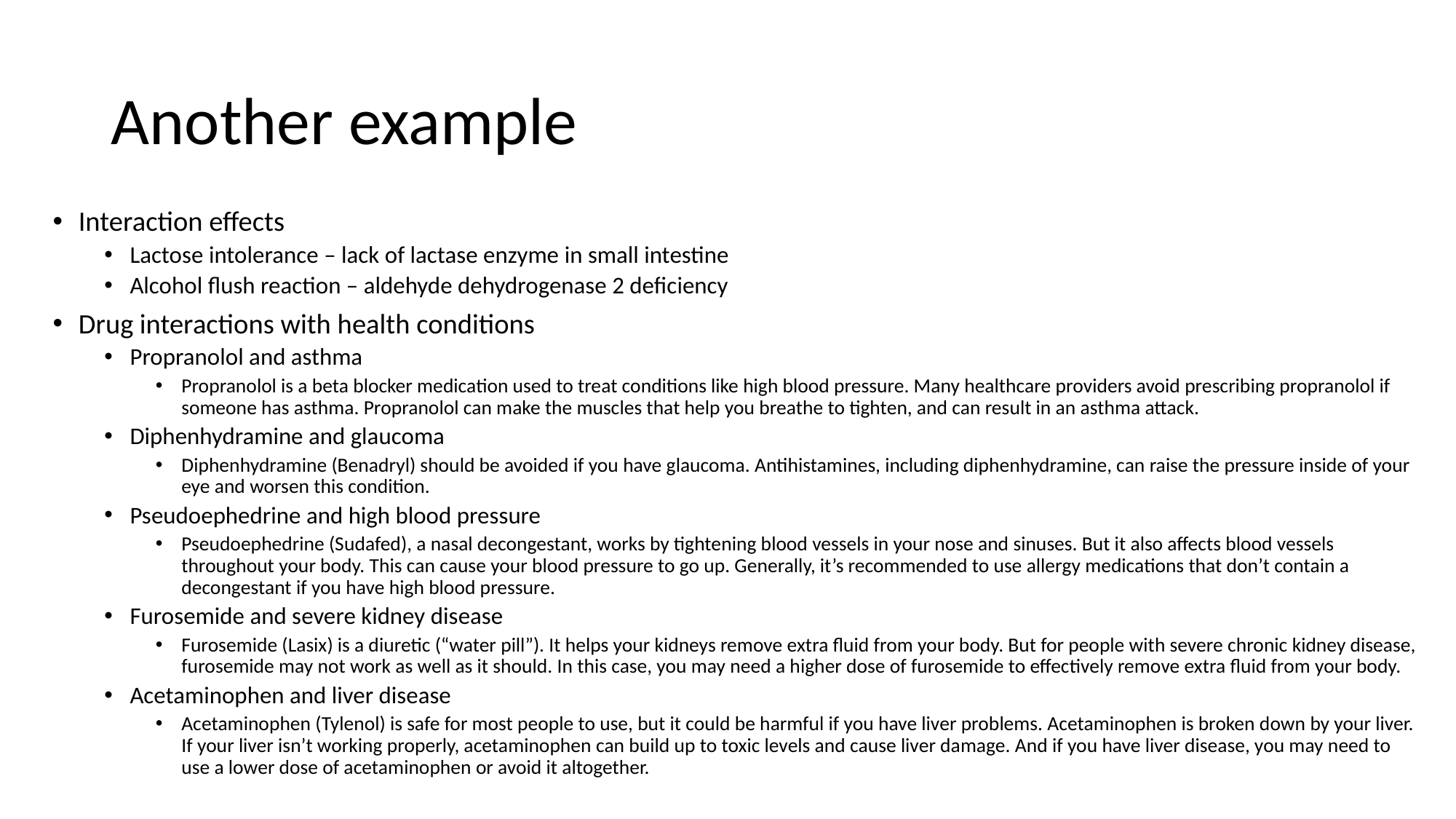

# Another example
Interaction effects
Lactose intolerance – lack of lactase enzyme in small intestine
Alcohol flush reaction – aldehyde dehydrogenase 2 deficiency
Drug interactions with health conditions
Propranolol and asthma
Propranolol is a beta blocker medication used to treat conditions like high blood pressure. Many healthcare providers avoid prescribing propranolol if someone has asthma. Propranolol can make the muscles that help you breathe to tighten, and can result in an asthma attack.
Diphenhydramine and glaucoma
Diphenhydramine (Benadryl) should be avoided if you have glaucoma. Antihistamines, including diphenhydramine, can raise the pressure inside of your eye and worsen this condition.
Pseudoephedrine and high blood pressure
Pseudoephedrine (Sudafed), a nasal decongestant, works by tightening blood vessels in your nose and sinuses. But it also affects blood vessels throughout your body. This can cause your blood pressure to go up. Generally, it’s recommended to use allergy medications that don’t contain a decongestant if you have high blood pressure.
Furosemide and severe kidney disease
Furosemide (Lasix) is a diuretic (“water pill”). It helps your kidneys remove extra fluid from your body. But for people with severe chronic kidney disease, furosemide may not work as well as it should. In this case, you may need a higher dose of furosemide to effectively remove extra fluid from your body.
Acetaminophen and liver disease
Acetaminophen (Tylenol) is safe for most people to use, but it could be harmful if you have liver problems. Acetaminophen is broken down by your liver. If your liver isn’t working properly, acetaminophen can build up to toxic levels and cause liver damage. And if you have liver disease, you may need to use a lower dose of acetaminophen or avoid it altogether.